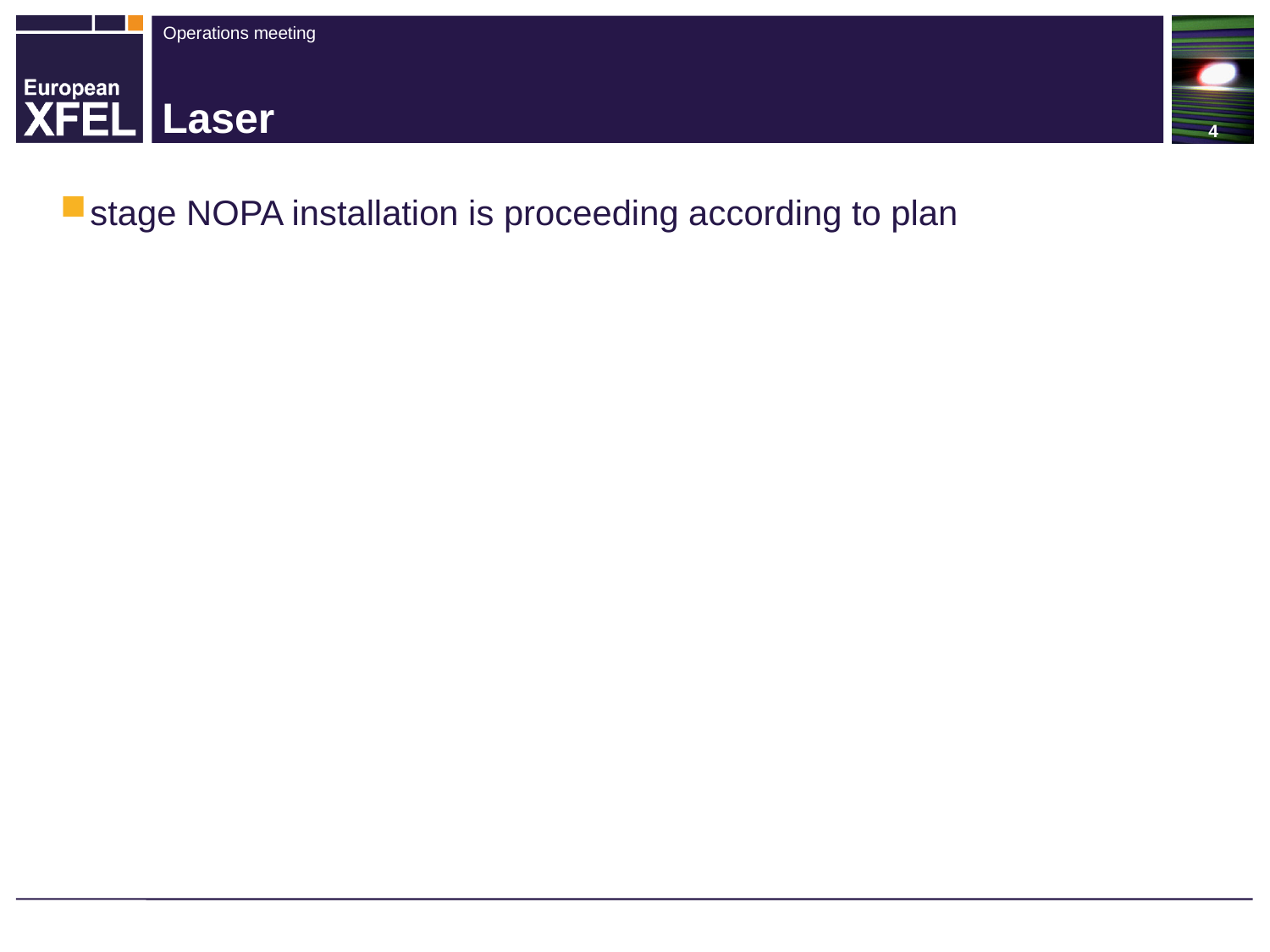

# Laser

stage NOPA installation is proceeding according to plan